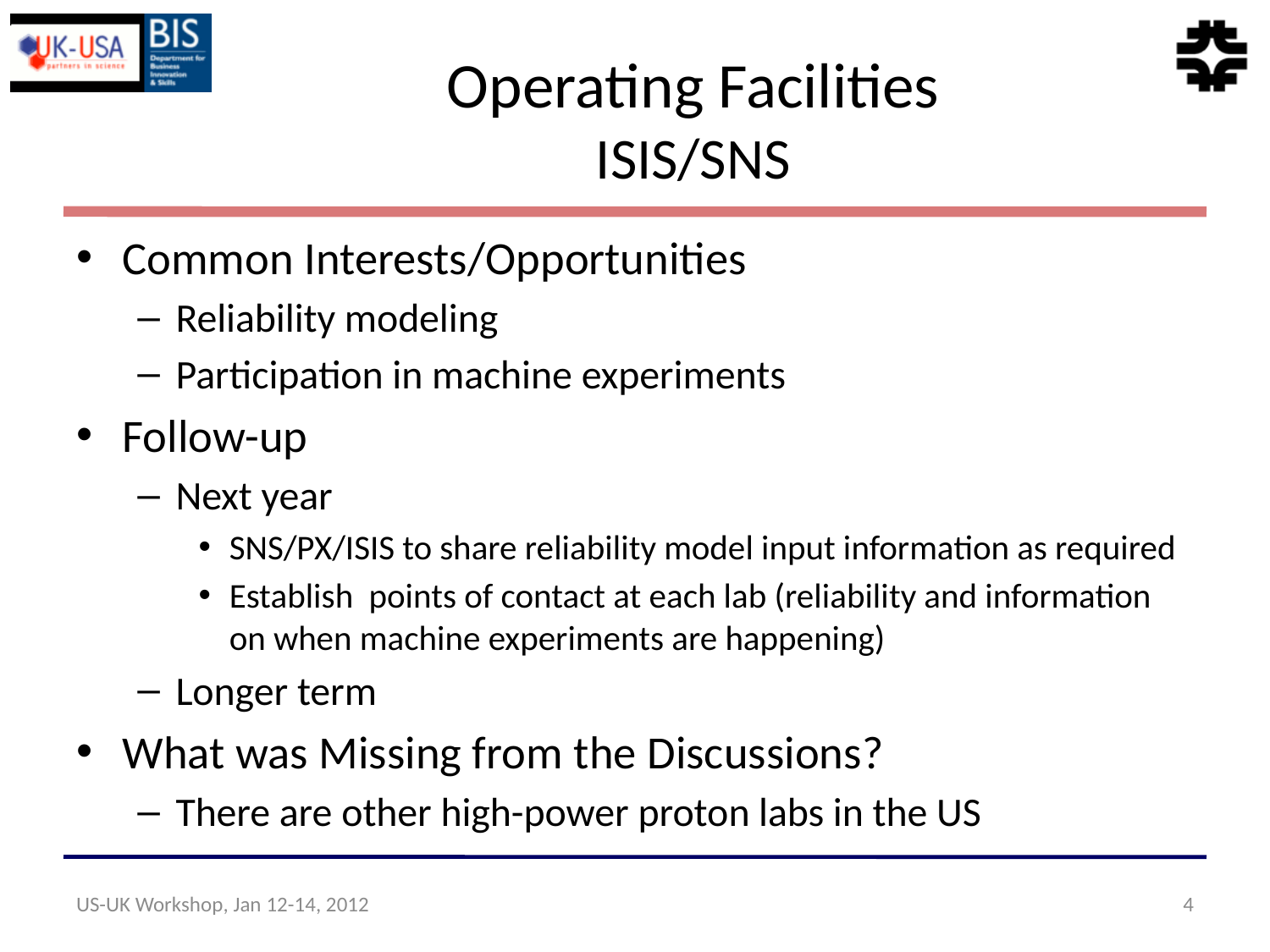

# Operating Facilities ISIS/SNS
Common Interests/Opportunities
Reliability modeling
Participation in machine experiments
Follow-up
Next year
SNS/PX/ISIS to share reliability model input information as required
Establish  points of contact at each lab (reliability and information on when machine experiments are happening)
Longer term
What was Missing from the Discussions?
There are other high-power proton labs in the US
US-UK Workshop, Jan 12-14, 2012
4